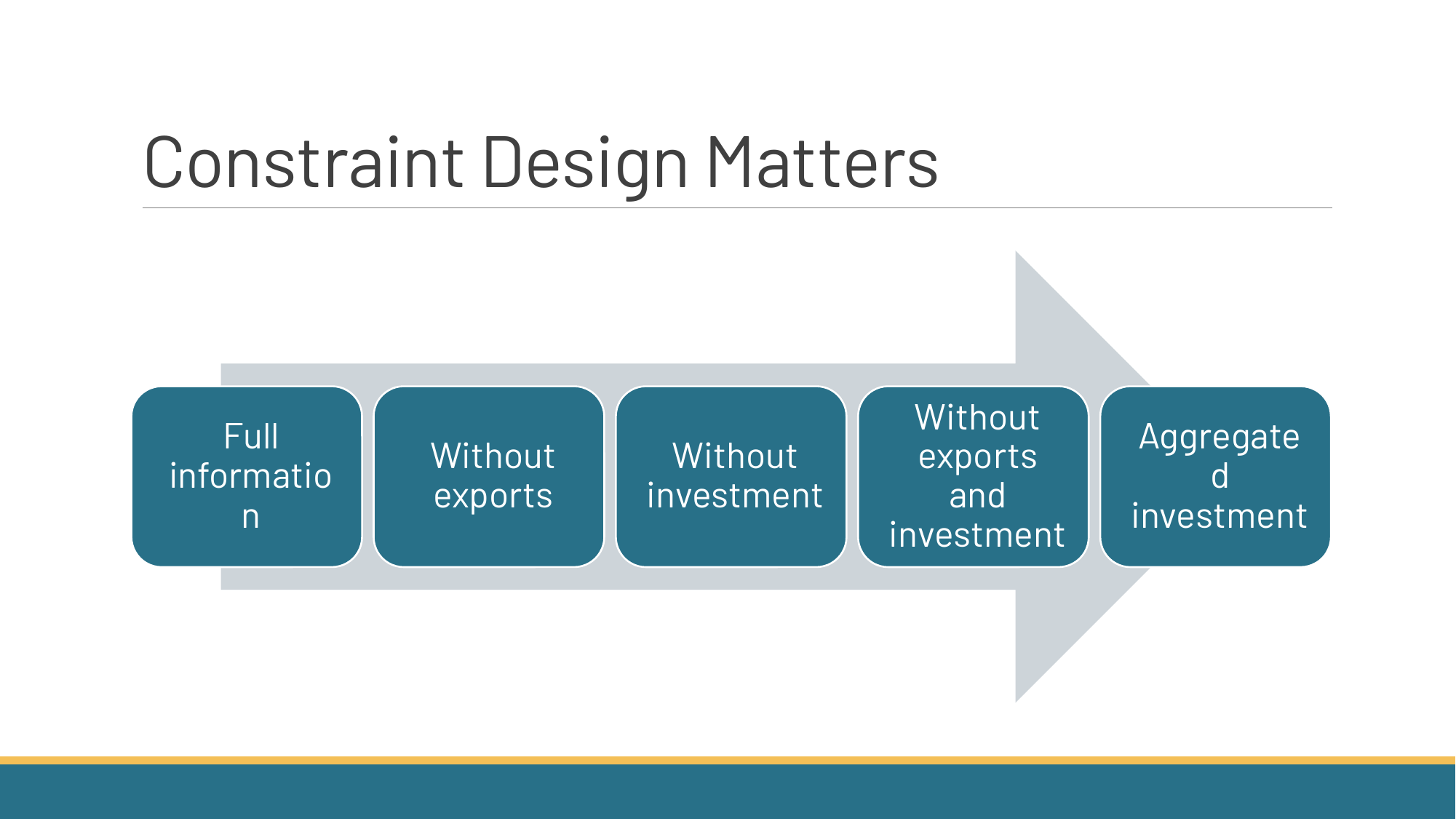

# Constraint Design Matters
Full information
Without exports
Without investment
Without exports and investment
Aggregated investment